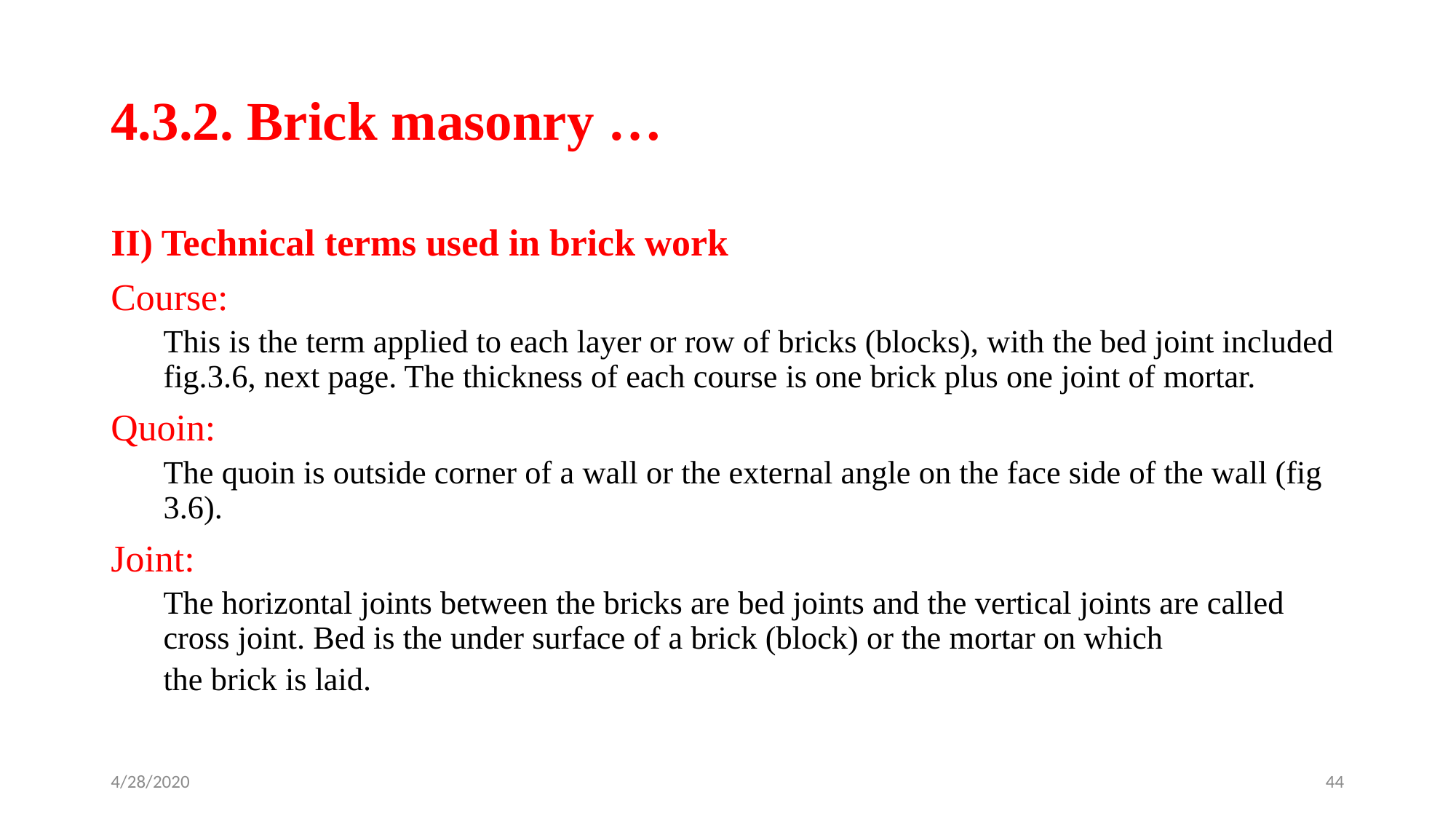

# 4.3.2. Brick masonry …
II) Technical terms used in brick work
Course:
This is the term applied to each layer or row of bricks (blocks), with the bed joint included fig.3.6, next page. The thickness of each course is one brick plus one joint of mortar.
Quoin:
The quoin is outside corner of a wall or the external angle on the face side of the wall (fig 3.6).
Joint:
The horizontal joints between the bricks are bed joints and the vertical joints are called cross joint. Bed is the under surface of a brick (block) or the mortar on which
the brick is laid.
4/28/2020
44